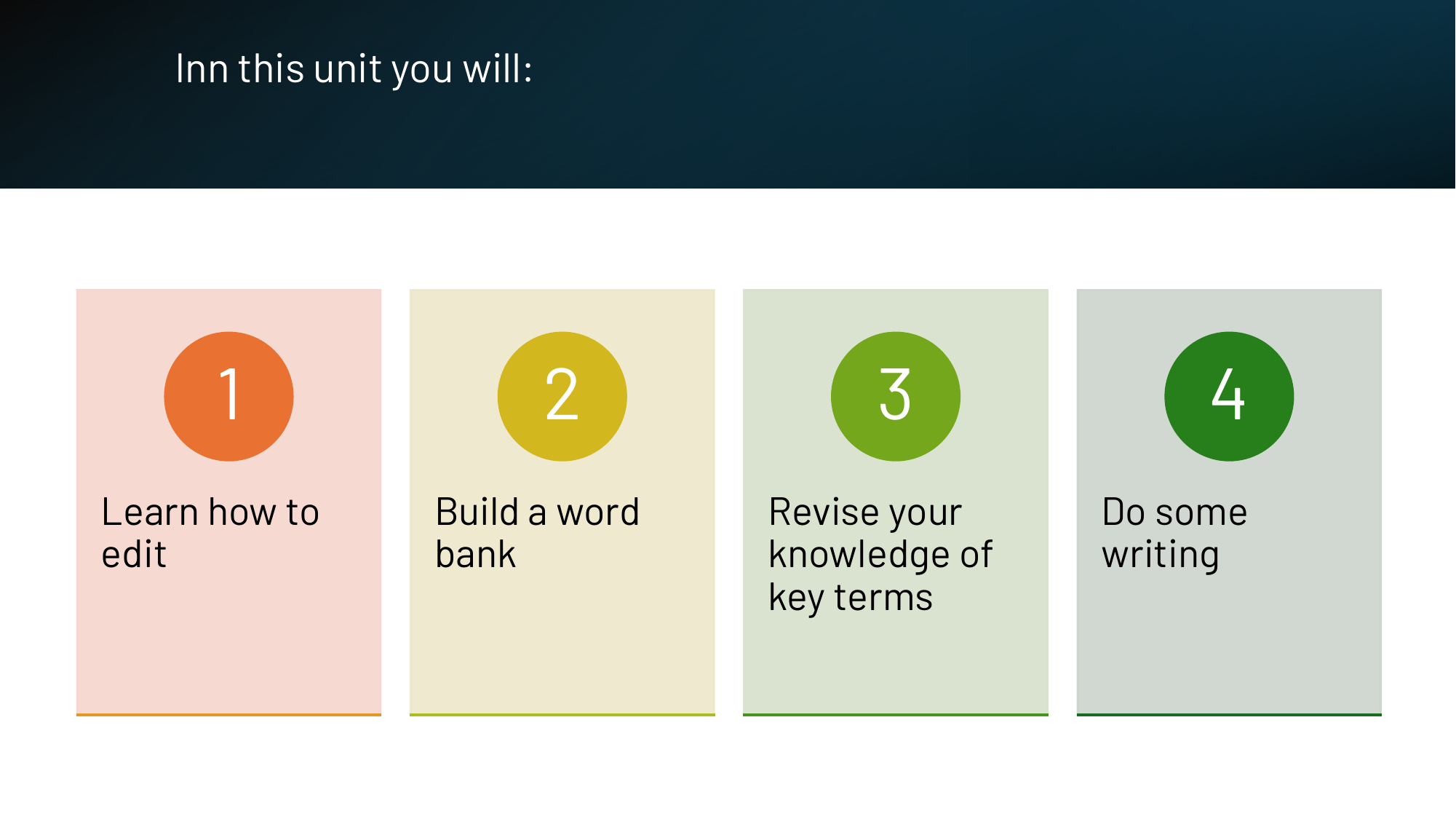

# Inn this unit you will:
Learn how to edit
1
Build a word bank
2
Revise your knowledge of key terms
3
Do some writing
4